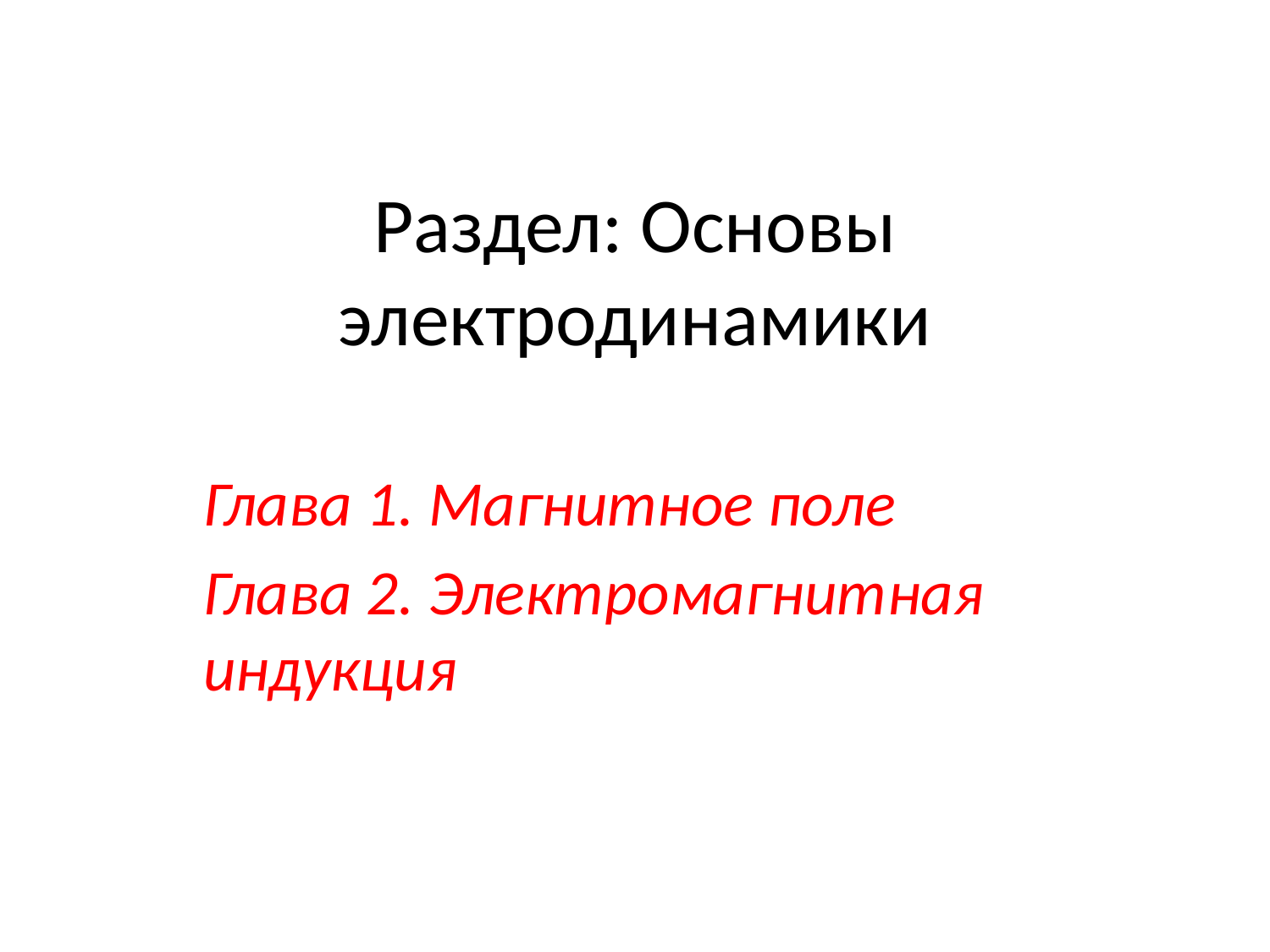

# Раздел: Основы электродинамики
Глава 1. Магнитное поле
Глава 2. Электромагнитная индукция